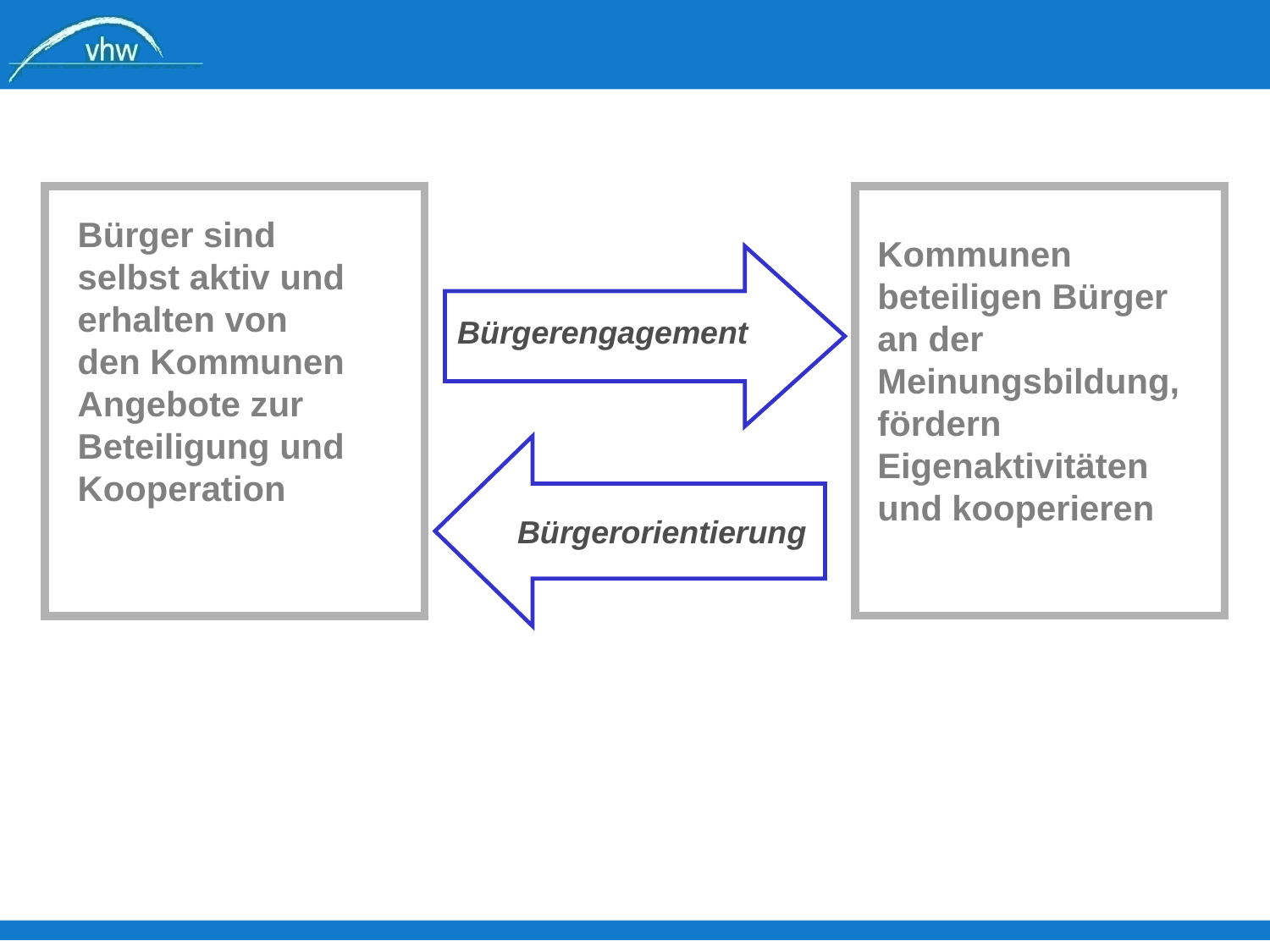

Kommunen beteiligen Bürger an der Meinungsbildung, fördern Eigenaktivitäten und kooperieren

# Bürger sind selbst aktiv und erhalten von den Kommunen Angebote zur Beteiligung und Kooperation

Bürgerengagement

Bürgerorientierung